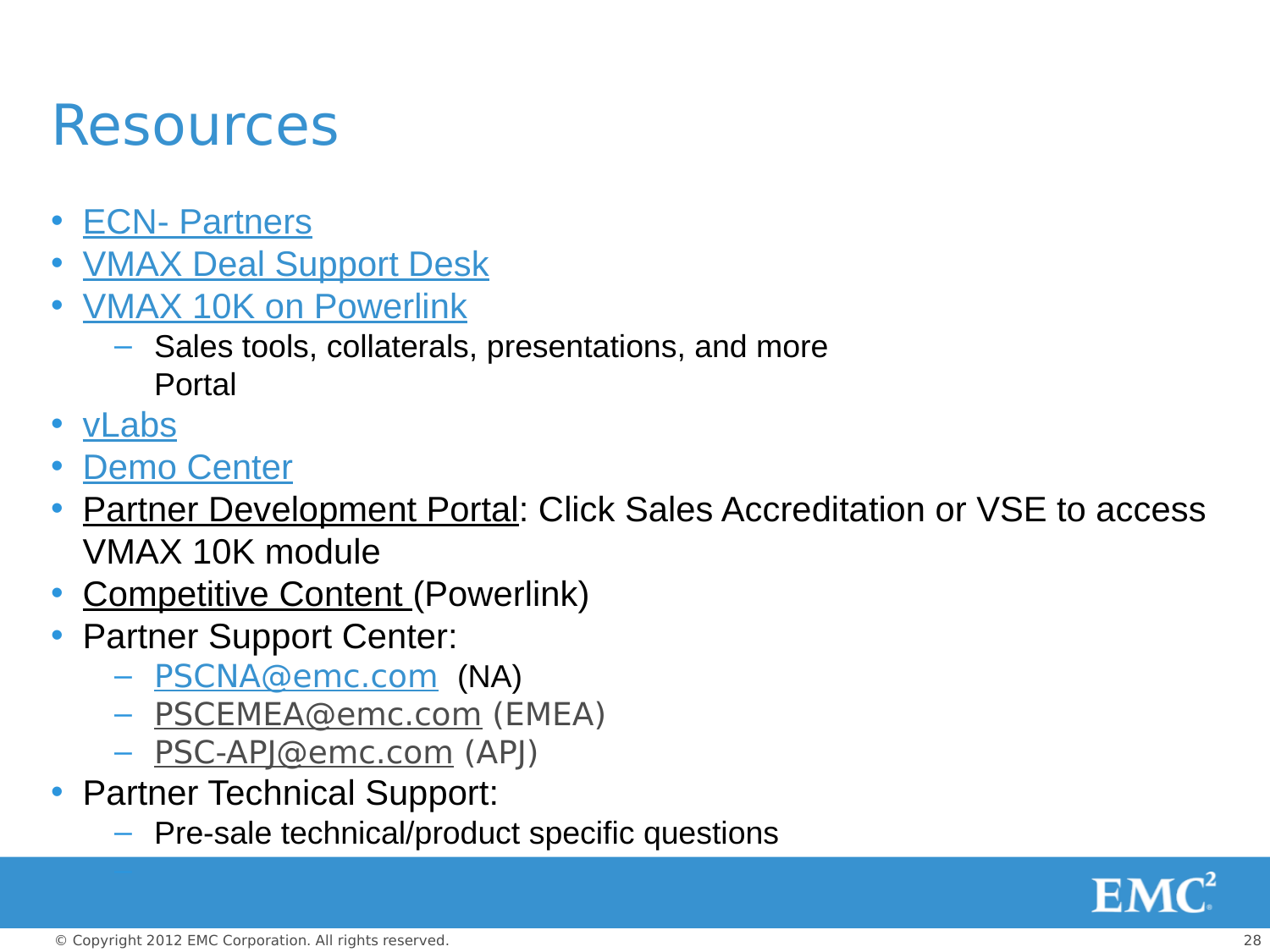

# Resources
ECN- Partners
VMAX Deal Support Desk
VMAX 10K on Powerlink
Sales tools, collaterals, presentations, and more
Portal
vLabs
Demo Center
Partner Development Portal: Click Sales Accreditation or VSE to access VMAX 10K module
Competitive Content (Powerlink)
Partner Support Center:
PSCNA@emc.com  (NA)
PSCEMEA@emc.com (EMEA)
PSC-APJ@emc.com (APJ)
Partner Technical Support:
Pre-sale technical/product specific questions
PartnerTechSupport@emc.com